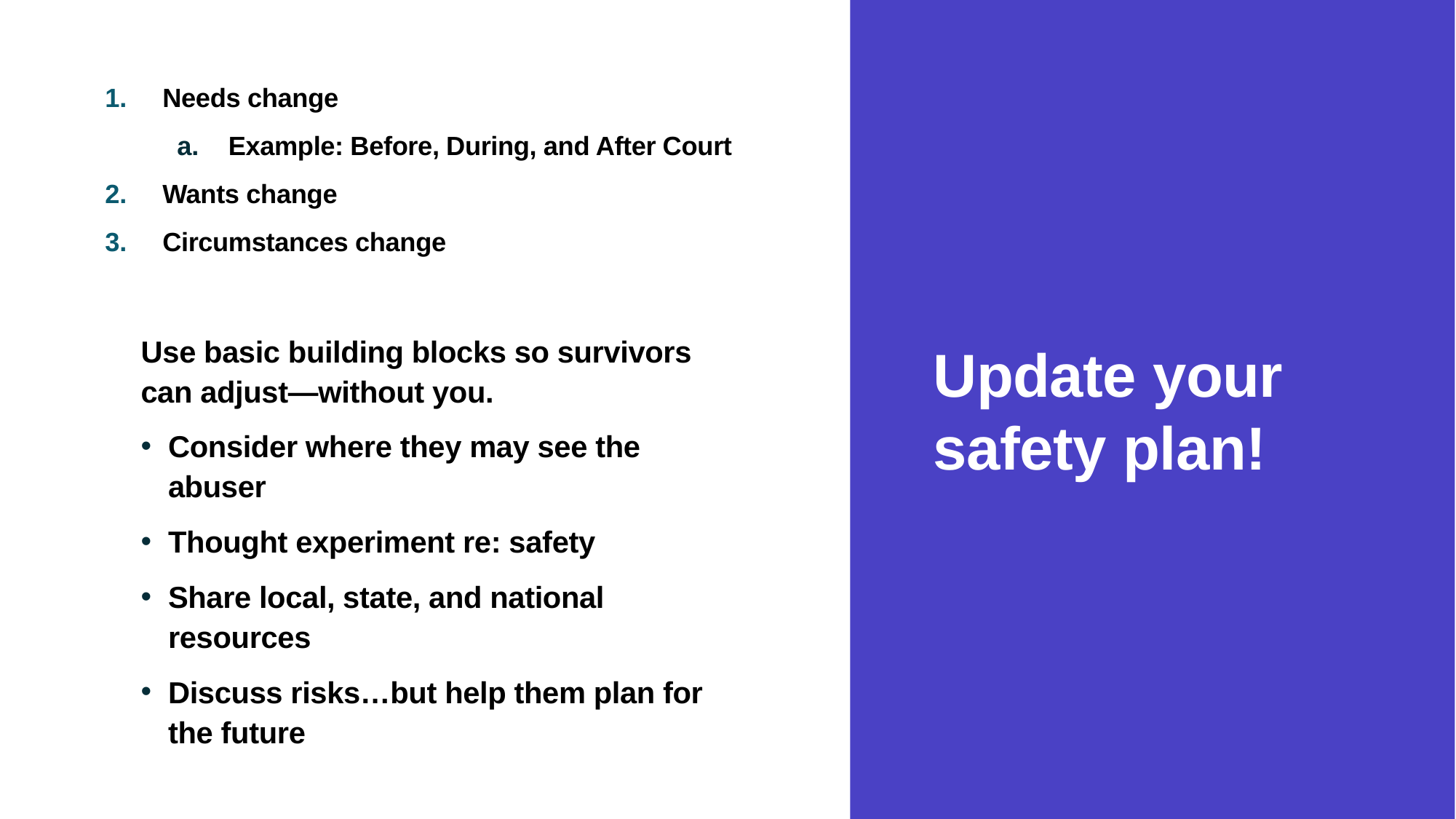

Needs change
Example: Before, During, and After Court
Wants change
Circumstances change

# Update your safety plan!
Use basic building blocks so survivors can adjust—without you.
Consider where they may see the abuser
Thought experiment re: safety
Share local, state, and national resources
Discuss risks…but help them plan for the future